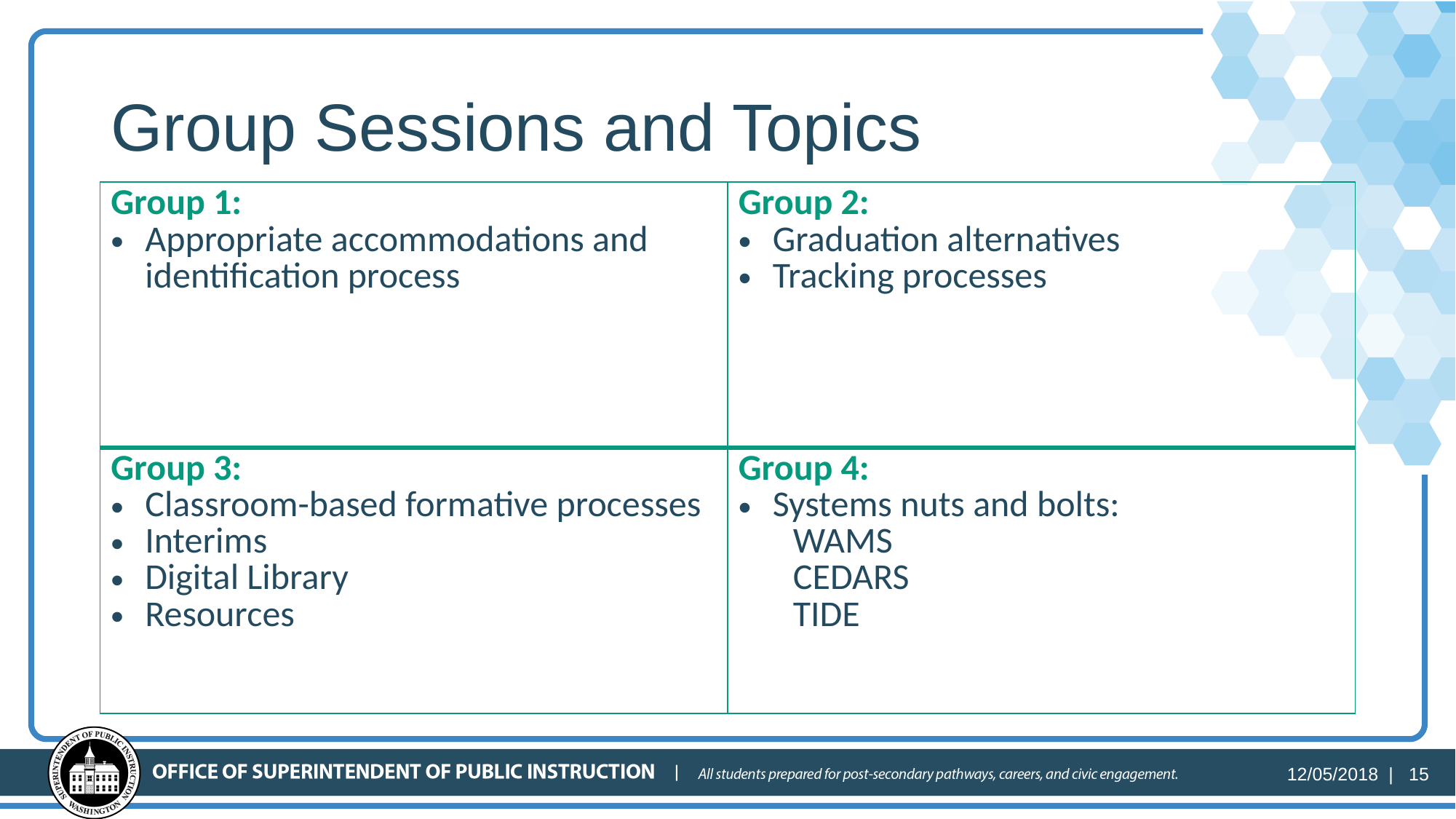

# Group Sessions and Topics
| Group 1: Appropriate accommodations and identification process | Group 2: Graduation alternatives Tracking processes |
| --- | --- |
| Group 3: Classroom-based formative processes Interims Digital Library Resources | Group 4: Systems nuts and bolts: WAMS CEDARS TIDE |